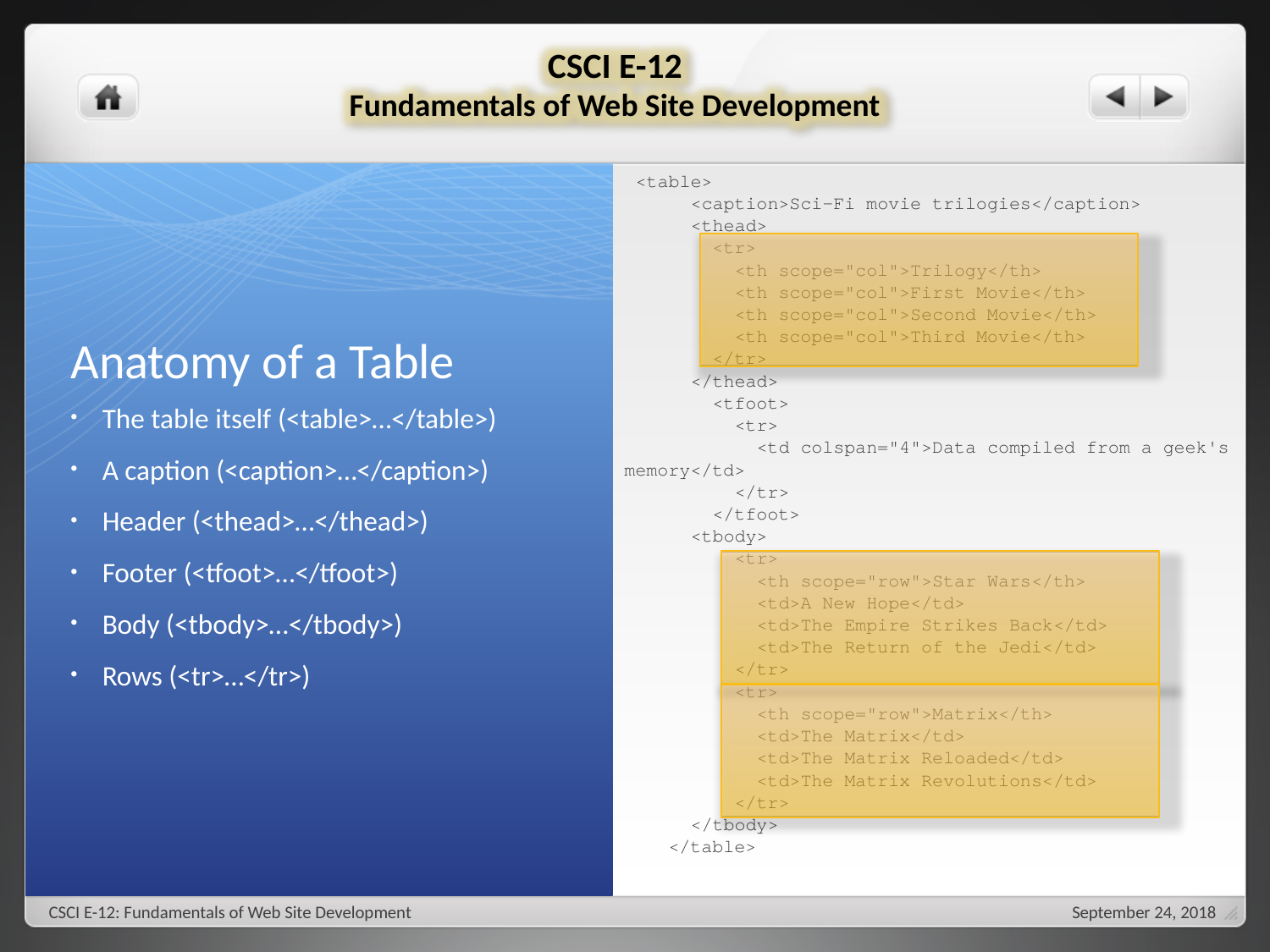

<table>
      <caption>Sci-Fi movie trilogies</caption>
      <thead>
        <tr>
          <th scope="col">Trilogy</th>
          <th scope="col">First Movie</th>
          <th scope="col">Second Movie</th>
          <th scope="col">Third Movie</th>
        </tr>
      </thead>
        <tfoot>
          <tr>
            <td colspan="4">Data compiled from a geek's memory</td>
          </tr>
        </tfoot>
      <tbody>
          <tr>
            <th scope="row">Star Wars</th>
            <td>A New Hope</td>
            <td>The Empire Strikes Back</td>
            <td>The Return of the Jedi</td>
          </tr>
          <tr>
            <th scope="row">Matrix</th>
            <td>The Matrix</td>
            <td>The Matrix Reloaded</td>
            <td>The Matrix Revolutions</td>
          </tr>
      </tbody>
    </table>
# Anatomy of a Table

The table itself (<table>…</table>)
A caption (<caption>…</caption>)
Header (<thead>…</thead>)
Footer (<tfoot>…</tfoot>)
Body (<tbody>…</tbody>)
Rows (<tr>…</tr>)

CSCI E-12: Fundamentals of Web Site Development
September 24, 2018